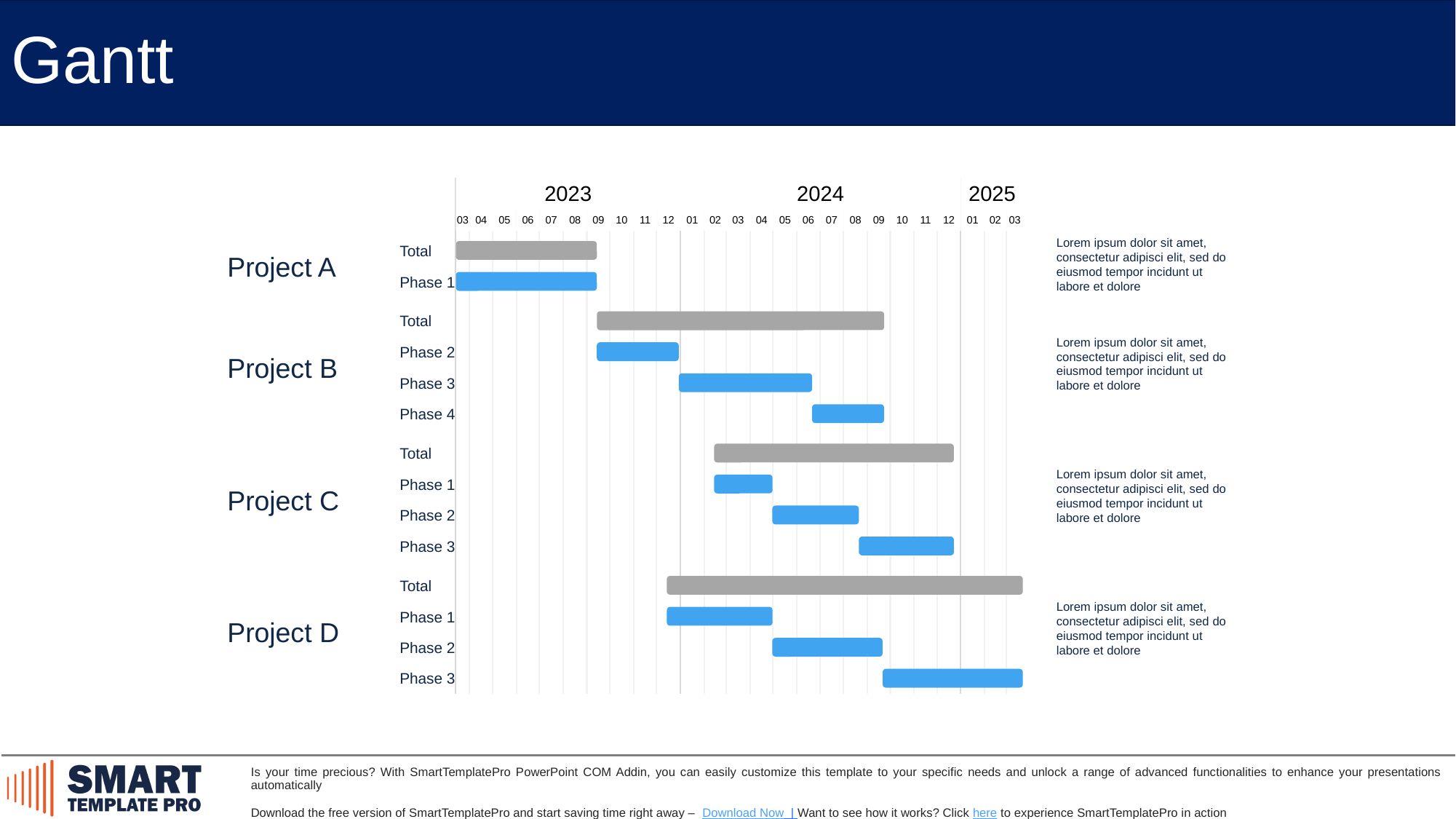

Gantt
2023
2024
2025
03
04
05
06
07
08
09
10
11
12
01
02
03
04
05
06
07
08
09
10
11
12
01
02
03
Lorem ipsum dolor sit amet, consectetur adipisci elit, sed do eiusmod tempor incidunt ut labore et dolore
Project A

Total

Phase 1

Lorem ipsum dolor sit amet, consectetur adipisci elit, sed do eiusmod tempor incidunt ut labore et dolore
Project B

Total

Phase 2

Phase 3

Phase 4

Lorem ipsum dolor sit amet, consectetur adipisci elit, sed do eiusmod tempor incidunt ut labore et dolore
Project C

Total

Phase 1

Phase 2

Phase 3

Lorem ipsum dolor sit amet, consectetur adipisci elit, sed do eiusmod tempor incidunt ut labore et dolore
Project D

Total

Phase 1

Phase 2

Phase 3